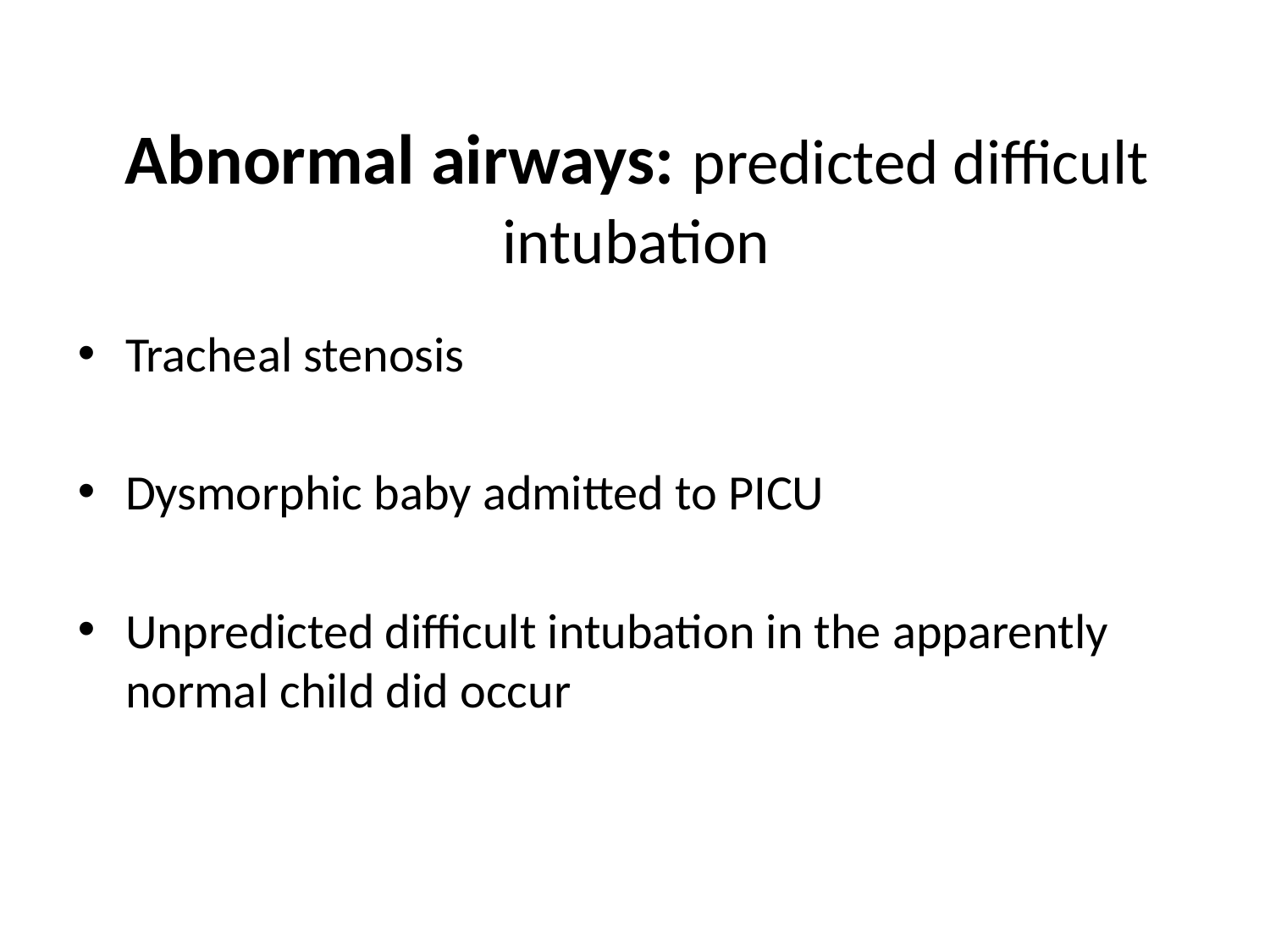

Abnormal airways: predicted difficult intubation
Tracheal stenosis

Dysmorphic baby admitted to PICU

Unpredicted difficult intubation in the apparently normal child did occur